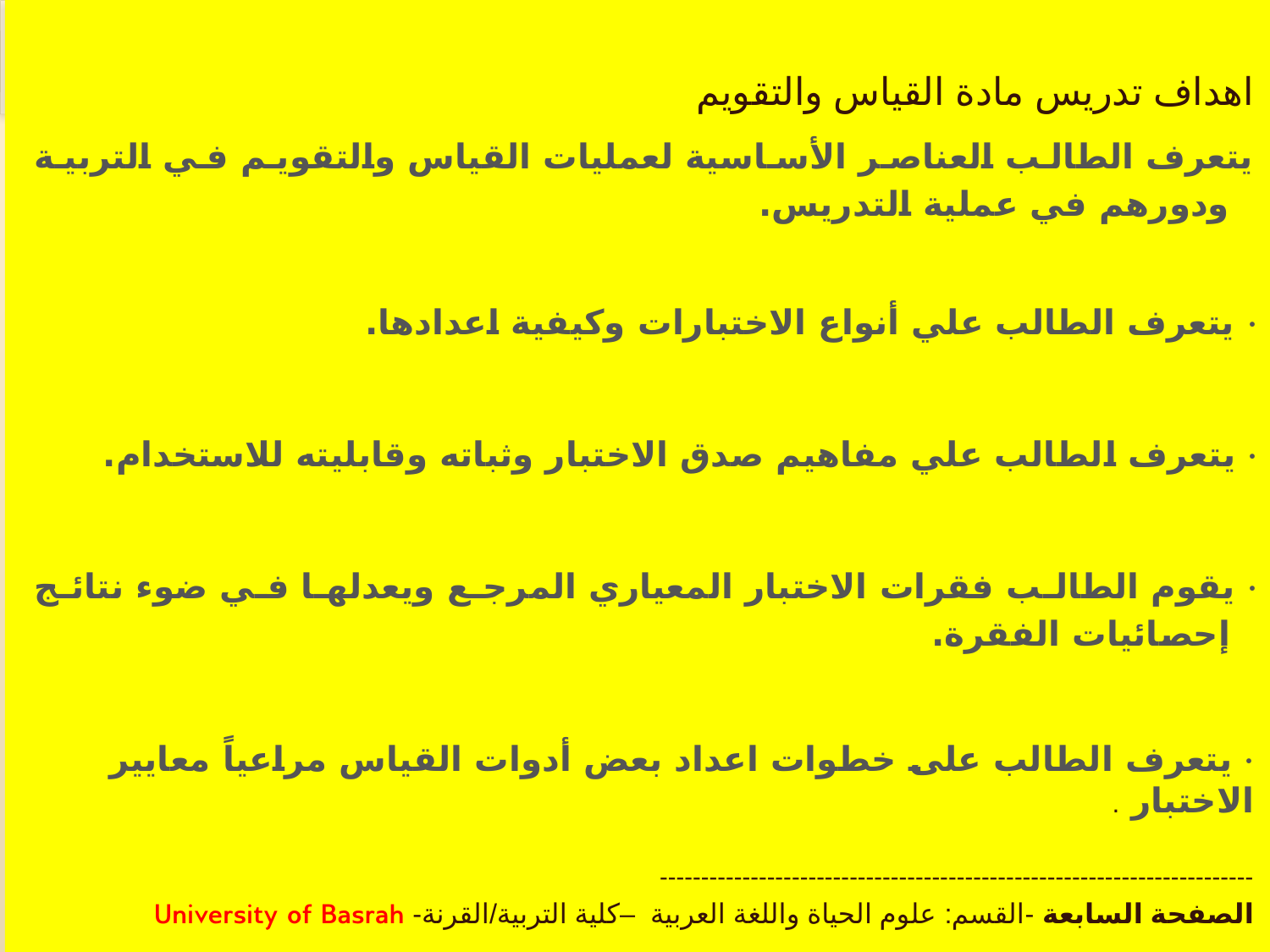

اهداف تدريس مادة القياس والتقويم
  يتعرف الطالب العناصر الأساسية لعمليات القياس والتقويم في التربية ودورهم في عملية التدريس.

•      يتعرف الطالب علي أنواع الاختبارات وكيفية اعدادها.

•      يتعرف الطالب علي مفاهيم صدق الاختبار وثباته وقابليته للاستخدام.

•      يقوم الطالب فقرات الاختبار المعياري المرجع ويعدلها في ضوء نتائج إحصائيات الفقرة.

•      يتعرف الطالب على خطوات اعداد بعض أدوات القياس مراعياً معايير الاختبار .

------------------------------------------------------------------------
الصفحة السابعة -القسم: علوم الحياة واللغة العربية  –كلية التربية/القرنة- University of Basrah
عناصرة المحاضرة